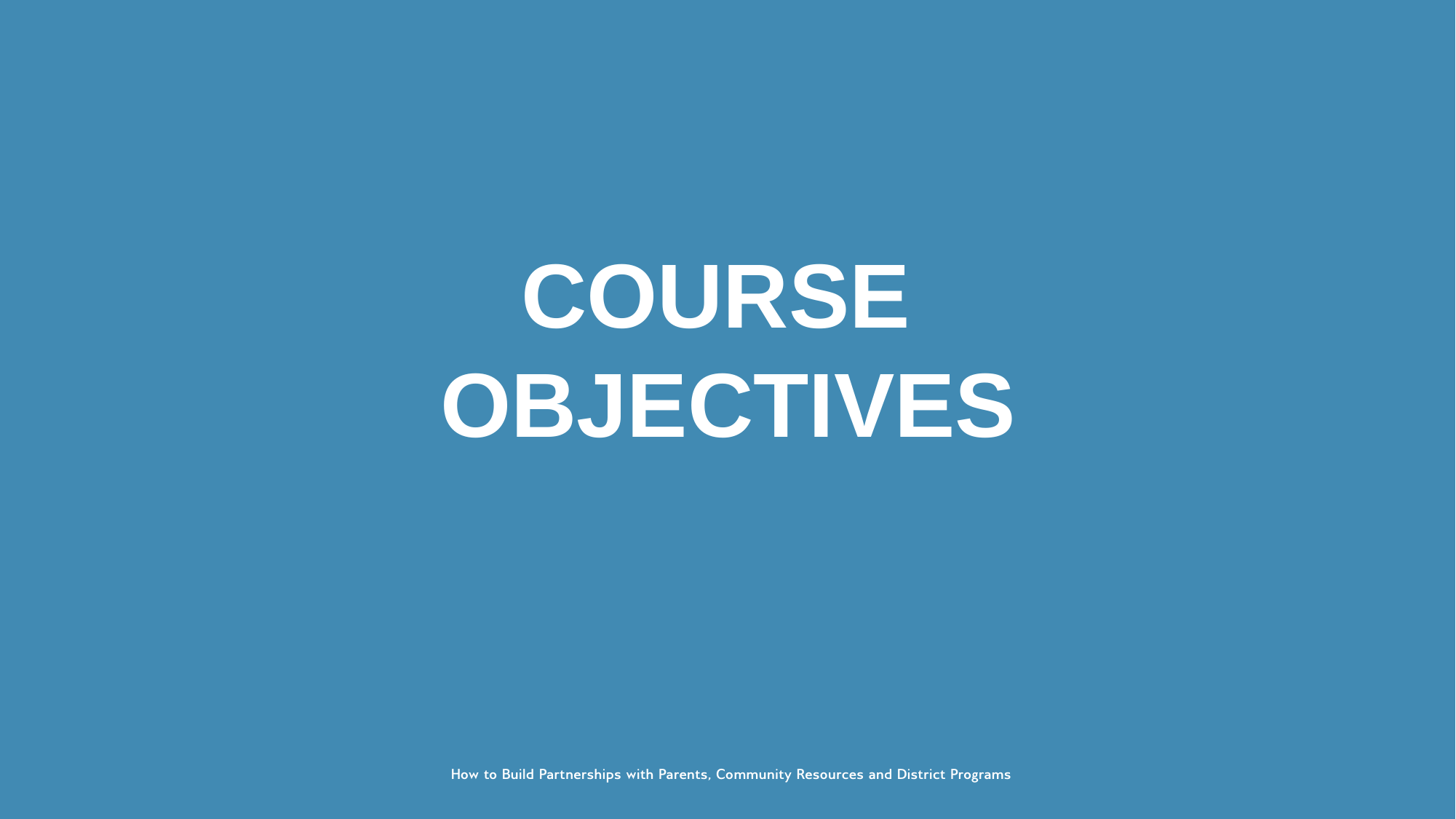

COURSE
OBJECTIVES
How to Build Partnerships with Parents, Community Resources and District Programs